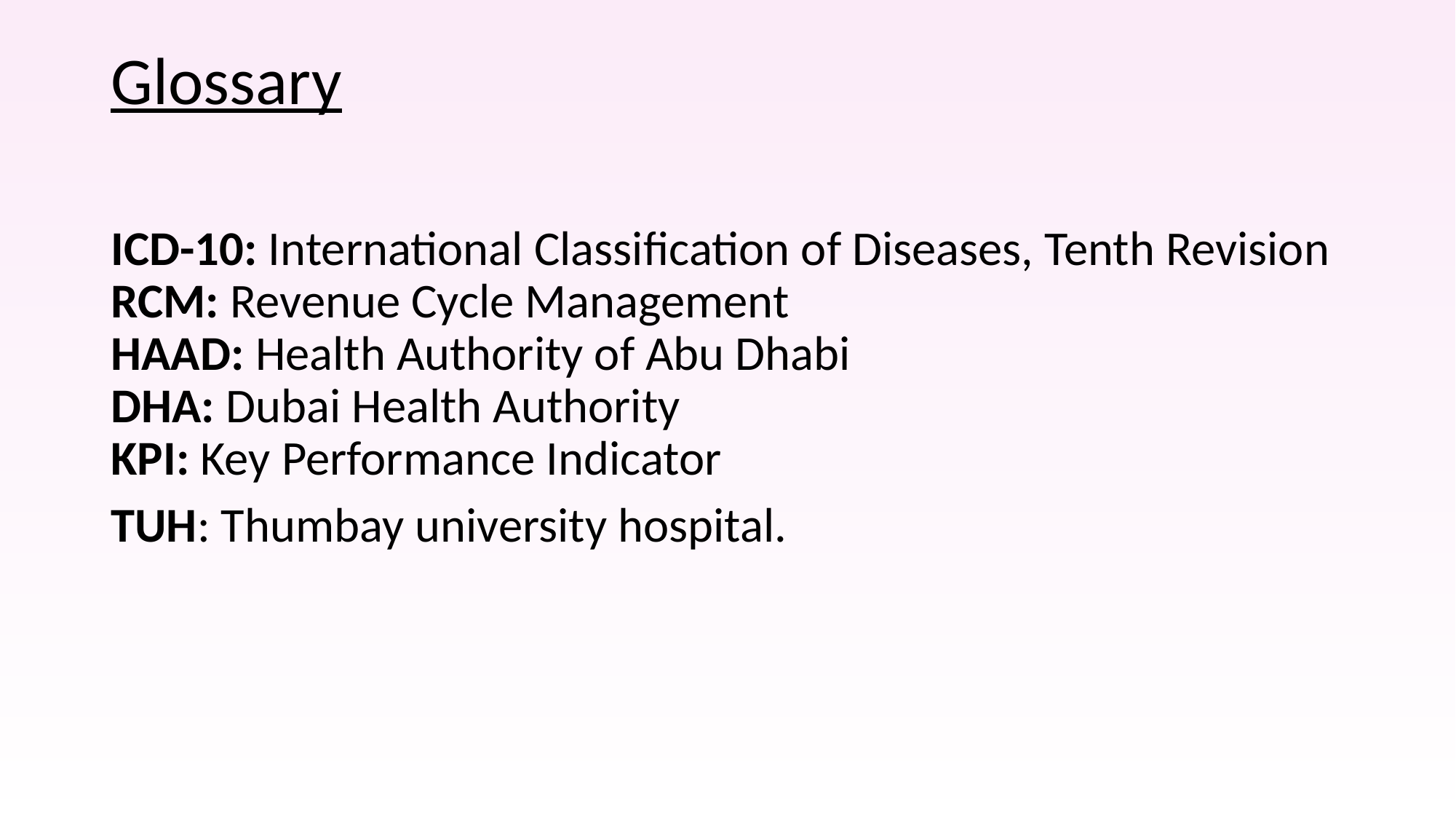

# Glossary
ICD-10: International Classification of Diseases, Tenth Revision
RCM: Revenue Cycle Management
HAAD: Health Authority of Abu Dhabi
DHA: Dubai Health Authority
KPI: Key Performance Indicator
TUH: Thumbay university hospital.